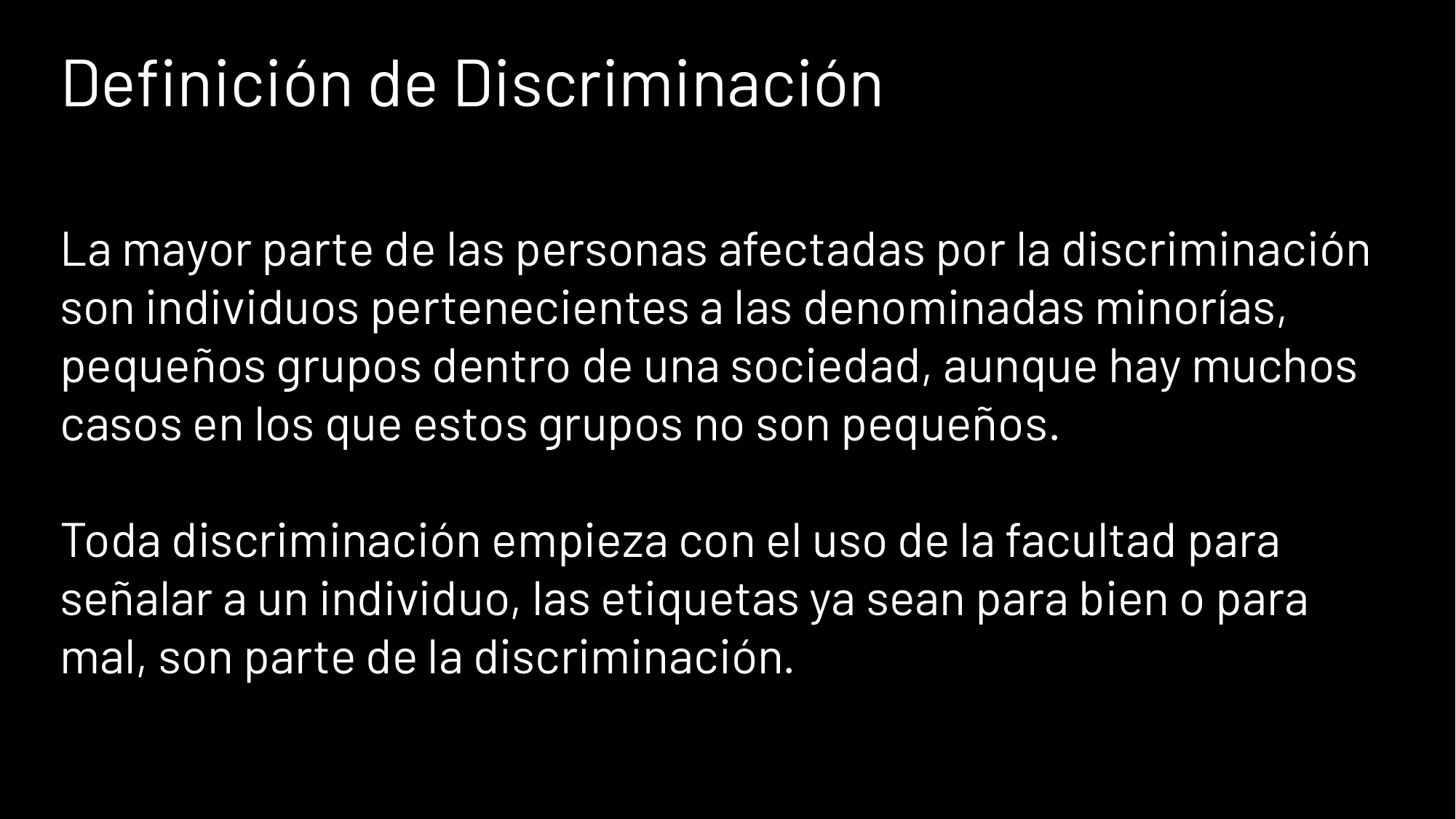

# Definición de Discriminación

La mayor parte de las personas afectadas por la discriminación son individuos pertenecientes a las denominadas minorías, pequeños grupos dentro de una sociedad, aunque hay muchos casos en los que estos grupos no son pequeños.

Toda discriminación empieza con el uso de la facultad para señalar a un individuo, las etiquetas ya sean para bien o para mal, son parte de la discriminación.